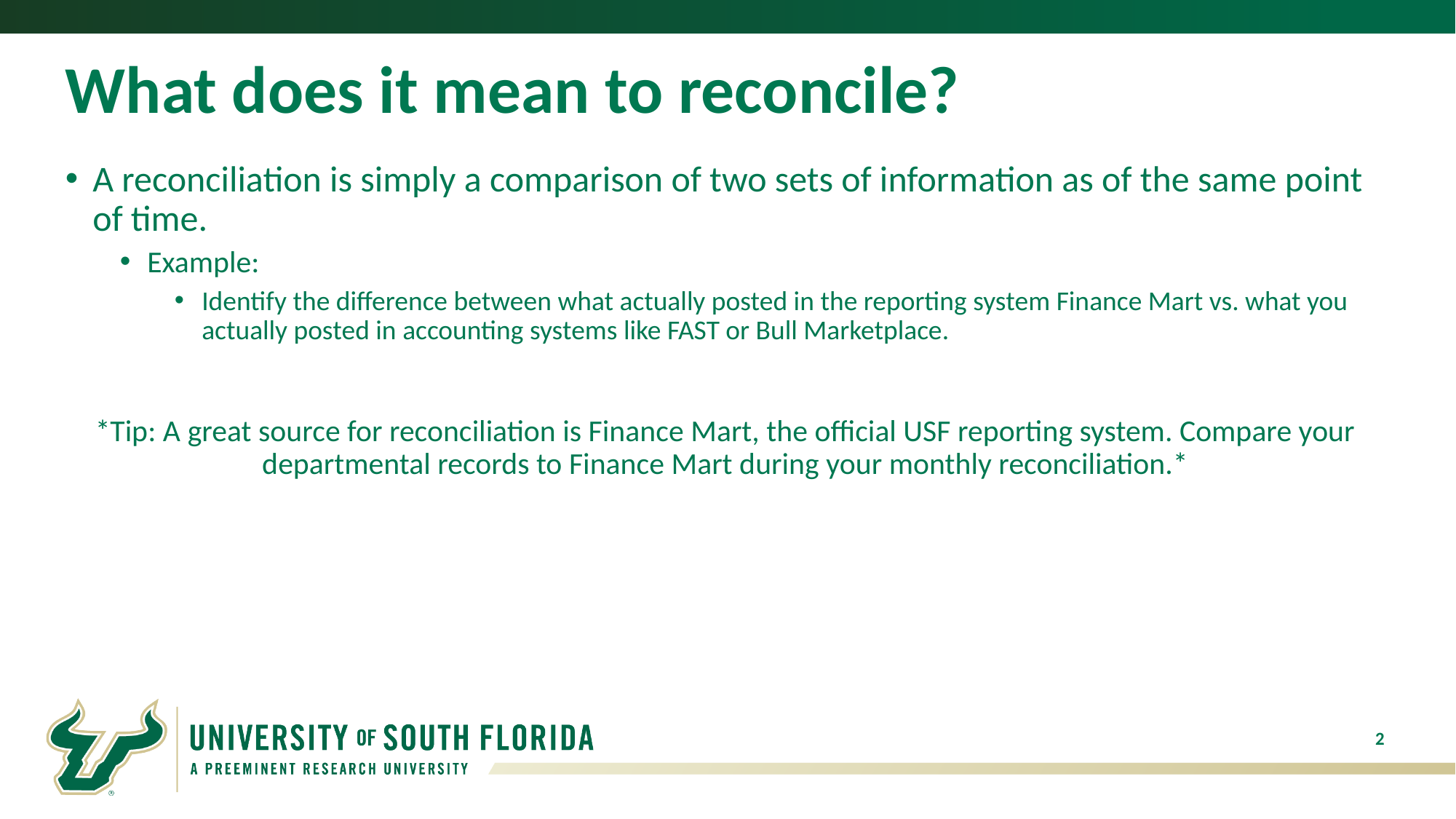

# What does it mean to reconcile?
A reconciliation is simply a comparison of two sets of information as of the same point of time.
Example:
Identify the difference between what actually posted in the reporting system Finance Mart vs. what you actually posted in accounting systems like FAST or Bull Marketplace.

*Tip: A great source for reconciliation is Finance Mart, the official USF reporting system. Compare your departmental records to Finance Mart during your monthly reconciliation.*
2